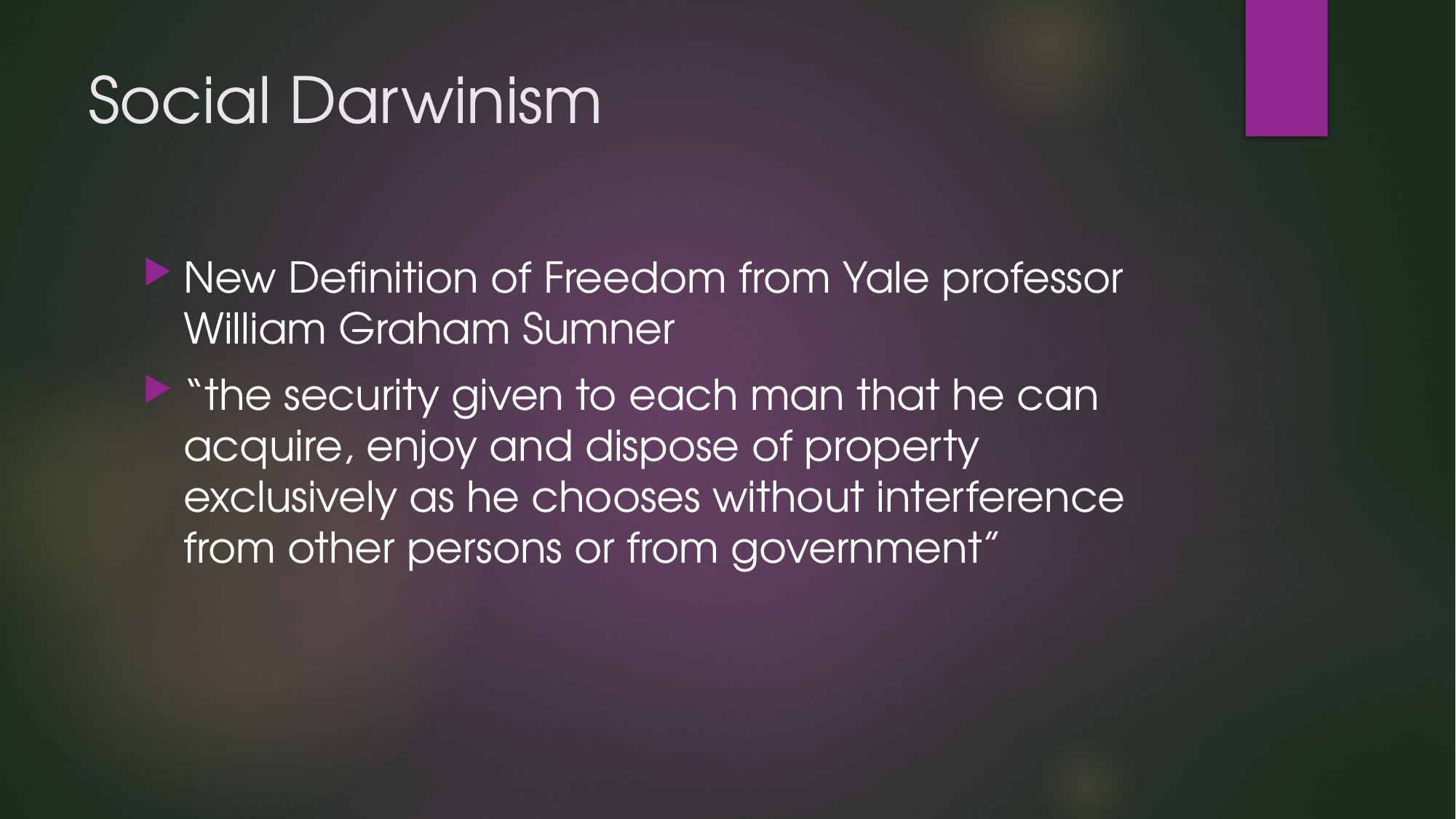

# Social Darwinism
New Definition of Freedom from Yale professor William Graham Sumner
“the security given to each man that he can acquire, enjoy and dispose of property exclusively as he chooses without interference from other persons or from government”